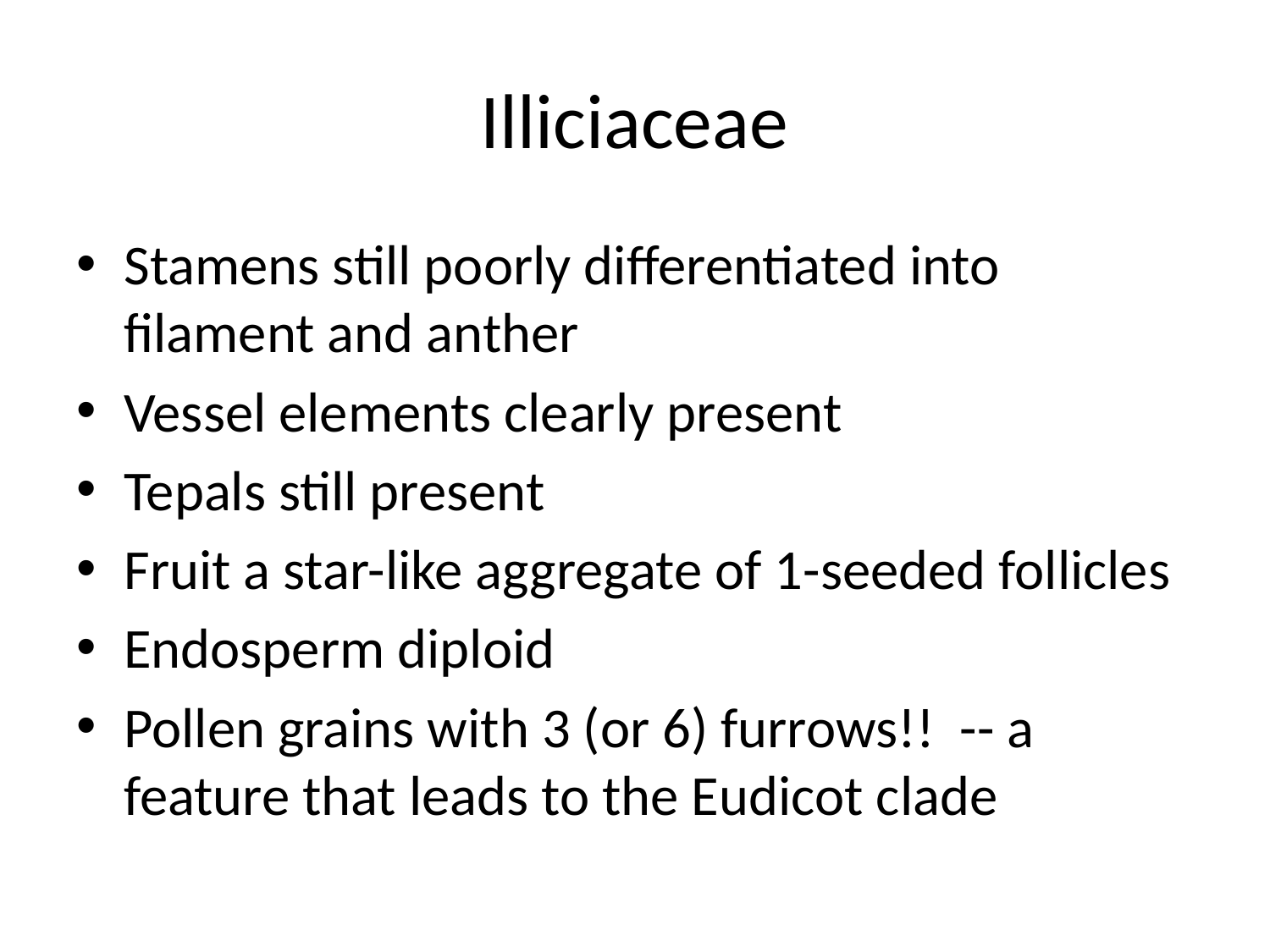

# Illiciaceae
Stamens still poorly differentiated into filament and anther
Vessel elements clearly present
Tepals still present
Fruit a star-like aggregate of 1-seeded follicles
Endosperm diploid
Pollen grains with 3 (or 6) furrows!!  -- a feature that leads to the Eudicot clade